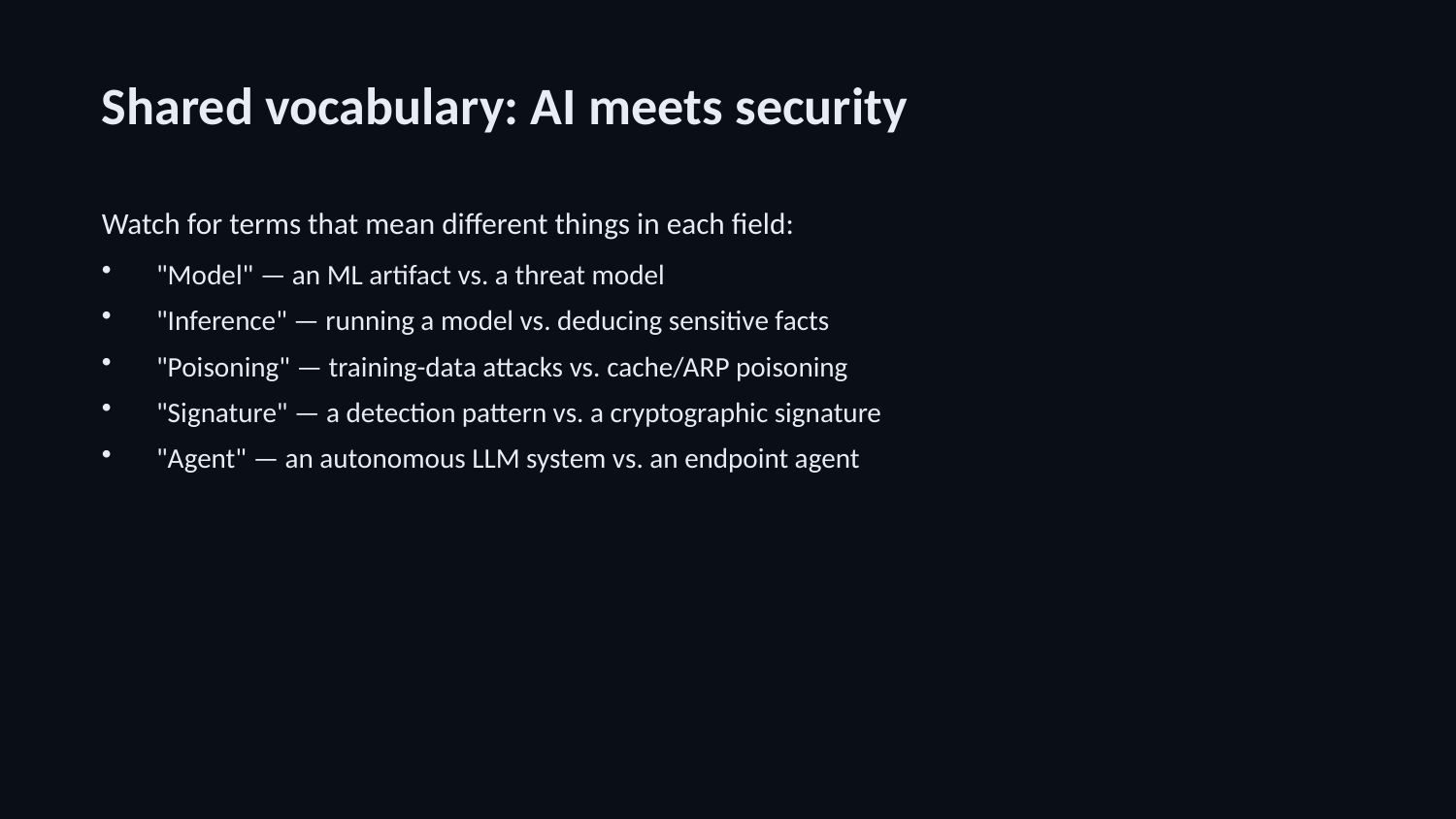

Shared vocabulary: AI meets security
Watch for terms that mean different things in each field:
"Model" — an ML artifact vs. a threat model
"Inference" — running a model vs. deducing sensitive facts
"Poisoning" — training-data attacks vs. cache/ARP poisoning
"Signature" — a detection pattern vs. a cryptographic signature
"Agent" — an autonomous LLM system vs. an endpoint agent